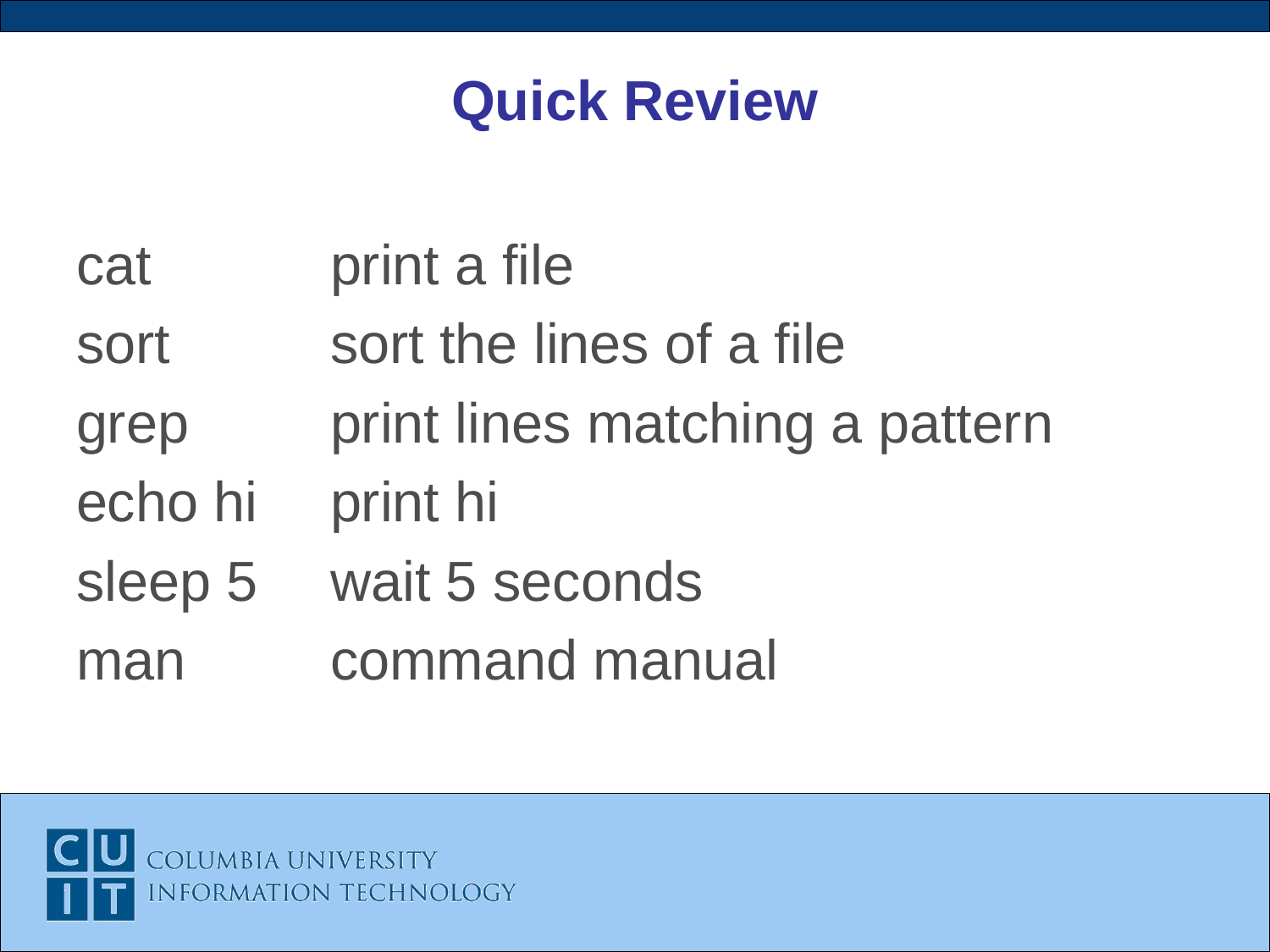

# Quick Review
cat		print a file
sort		sort the lines of a file
grep		print lines matching a pattern
echo hi	print hi
sleep 5	wait 5 seconds
man		command manual